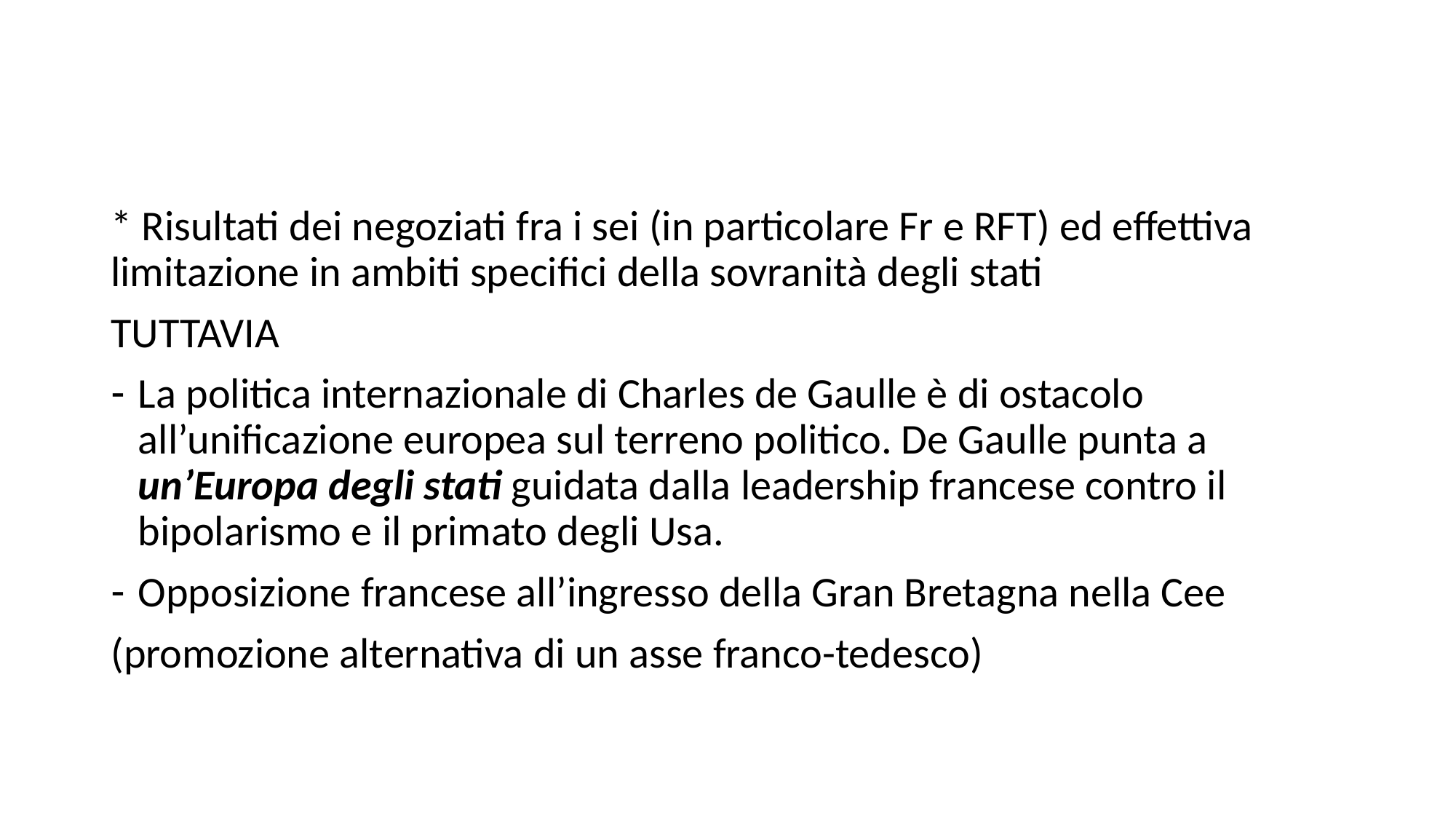

#

* Risultati dei negoziati fra i sei (in particolare Fr e RFT) ed effettiva limitazione in ambiti specifici della sovranità degli stati
TUTTAVIA
La politica internazionale di Charles de Gaulle è di ostacolo all’unificazione europea sul terreno politico. De Gaulle punta a un’Europa degli stati guidata dalla leadership francese contro il bipolarismo e il primato degli Usa.
Opposizione francese all’ingresso della Gran Bretagna nella Cee
(promozione alternativa di un asse franco-tedesco)